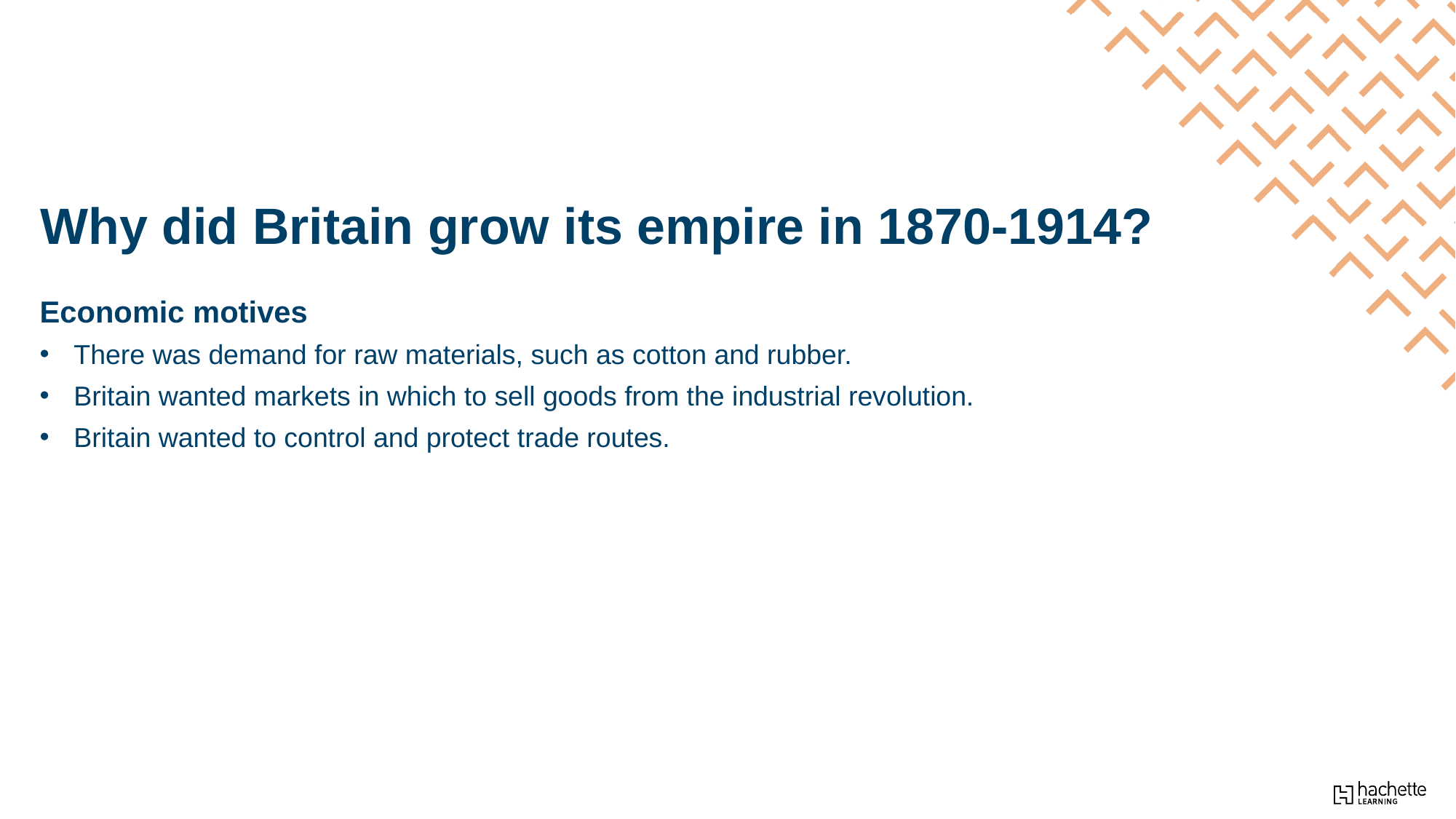

Why did Britain grow its empire in 1870-1914?
Economic motives
There was demand for raw materials, such as cotton and rubber.
Britain wanted markets in which to sell goods from the industrial revolution.
Britain wanted to control and protect trade routes.